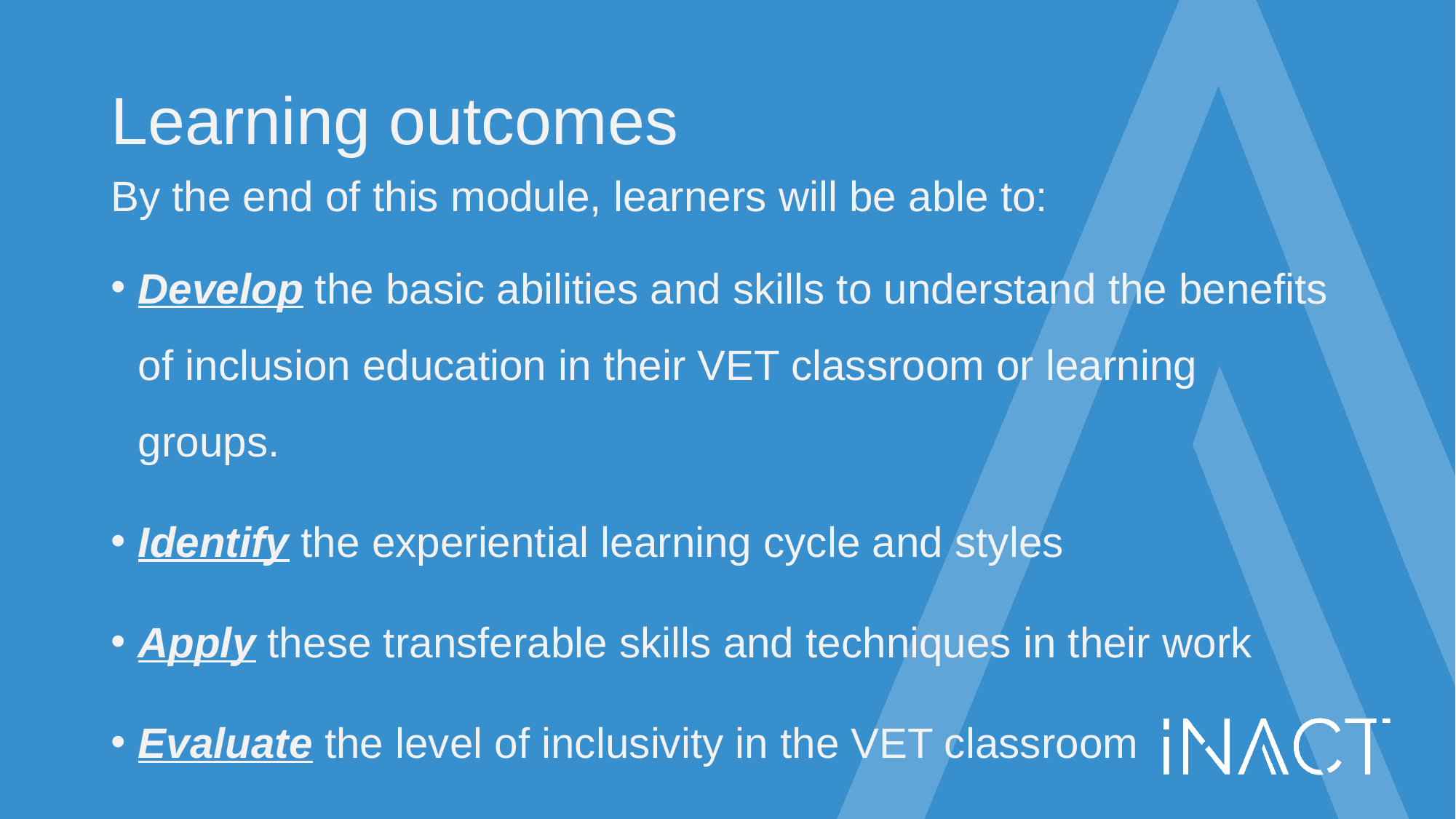

# Learning outcomes
By the end of this module, learners will be able to:
Develop the basic abilities and skills to understand the benefits of inclusion education in their VET classroom or learning groups.
Identify the experiential learning cycle and styles
Apply these transferable skills and techniques in their work
Evaluate the level of inclusivity in the VET classroom